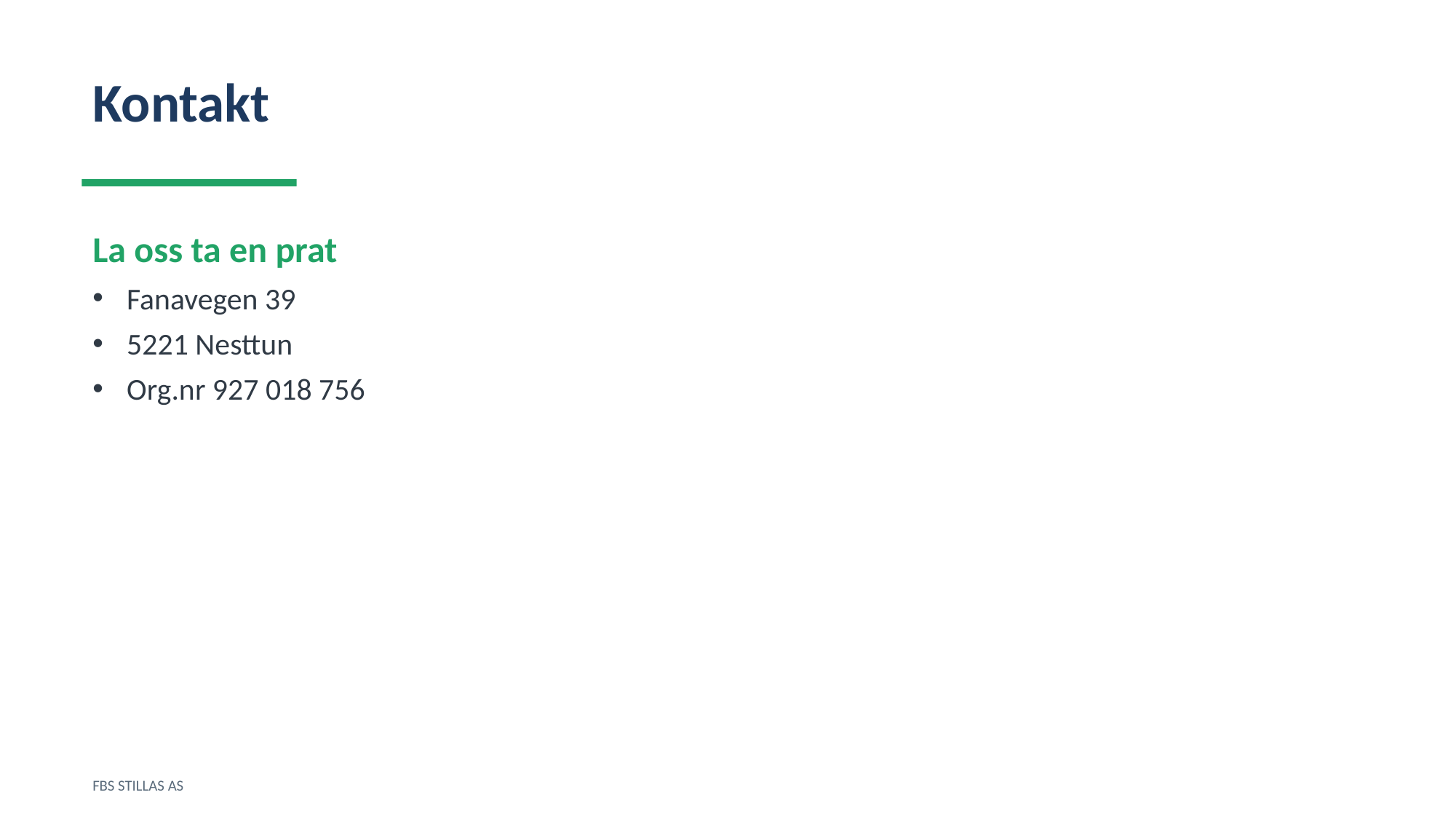

Kontakt

La oss ta en prat
Fanavegen 39
5221 Nesttun
Org.nr 927 018 756
FBS STILLAS AS